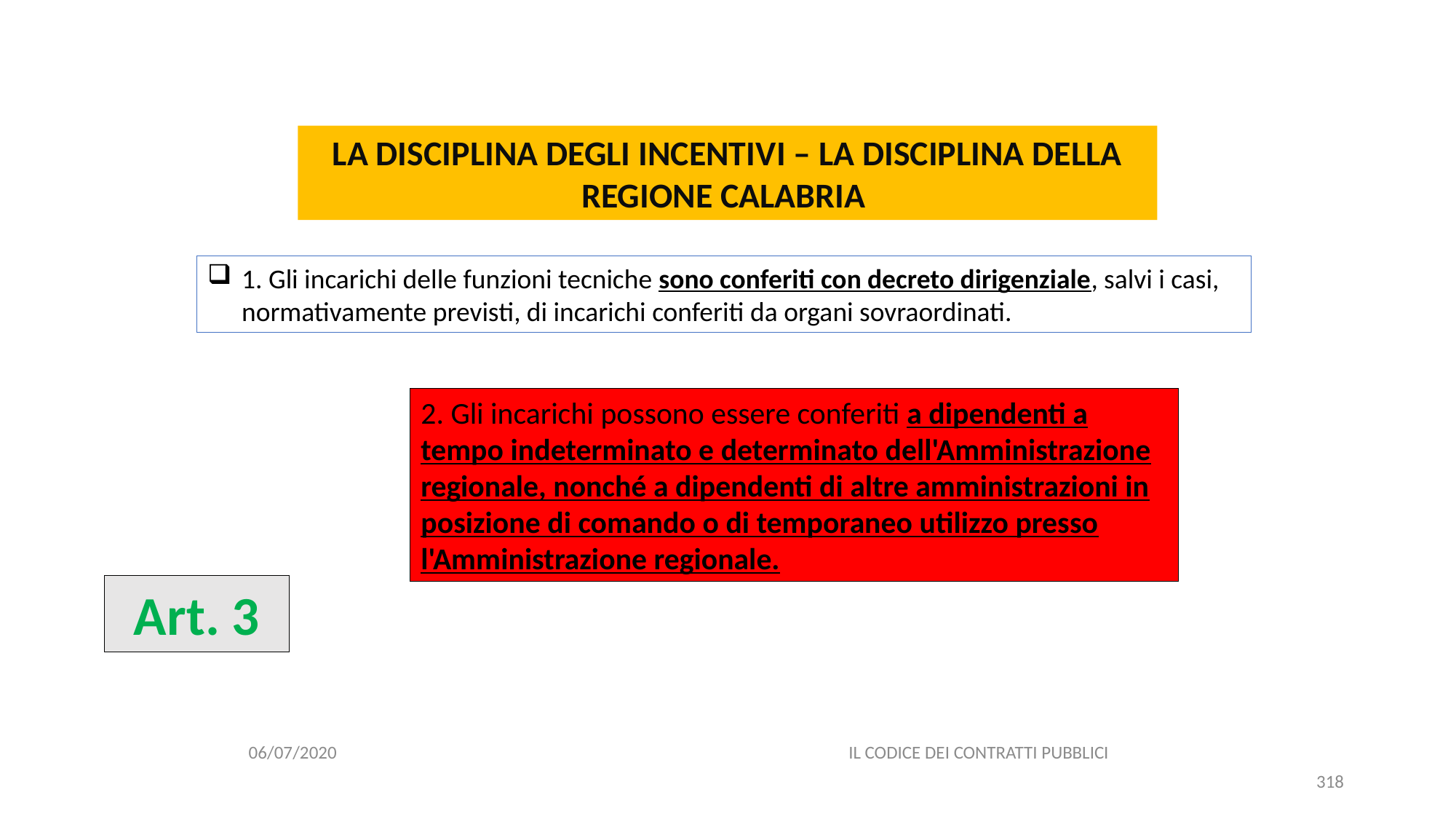

#
LA DISCIPLINA DEGLI INCENTIVI – LA DISCIPLINA DELLA REGIONE CALABRIA
1. Gli incarichi delle funzioni tecniche sono conferiti con decreto dirigenziale, salvi i casi, normativamente previsti, di incarichi conferiti da organi sovraordinati.
2. Gli incarichi possono essere conferiti a dipendenti a tempo indeterminato e determinato dell'Amministrazione regionale, nonché a dipendenti di altre amministrazioni in posizione di comando o di temporaneo utilizzo presso l'Amministrazione regionale.
Art. 3

06/07/2020
IL CODICE DEI CONTRATTI PUBBLICI
318